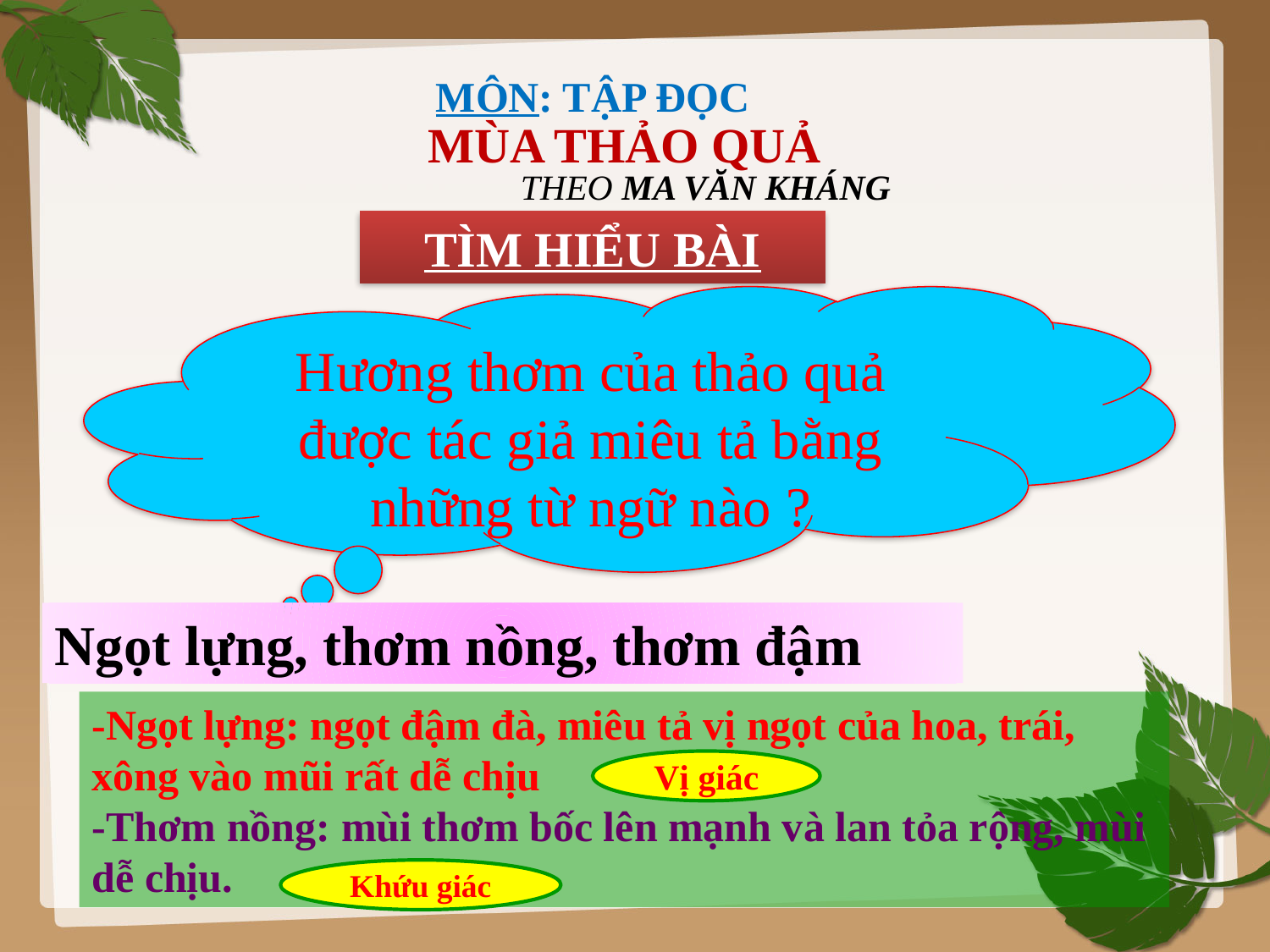

MÔN: TẬP ĐỌC

MÙA THẢO QUẢ
THEO MA VĂN KHÁNG
TÌM HIỂU BÀI
Hương thơm của thảo quả được tác giả miêu tả bằng những từ ngữ nào ?
Ngọt lựng, thơm nồng, thơm đậm
-Ngọt lựng: ngọt đậm đà, miêu tả vị ngọt của hoa, trái, xông vào mũi rất dễ chịu
-Thơm nồng: mùi thơm bốc lên mạnh và lan tỏa rộng, mùi dễ chịu.
Vị giác
Khứu giác